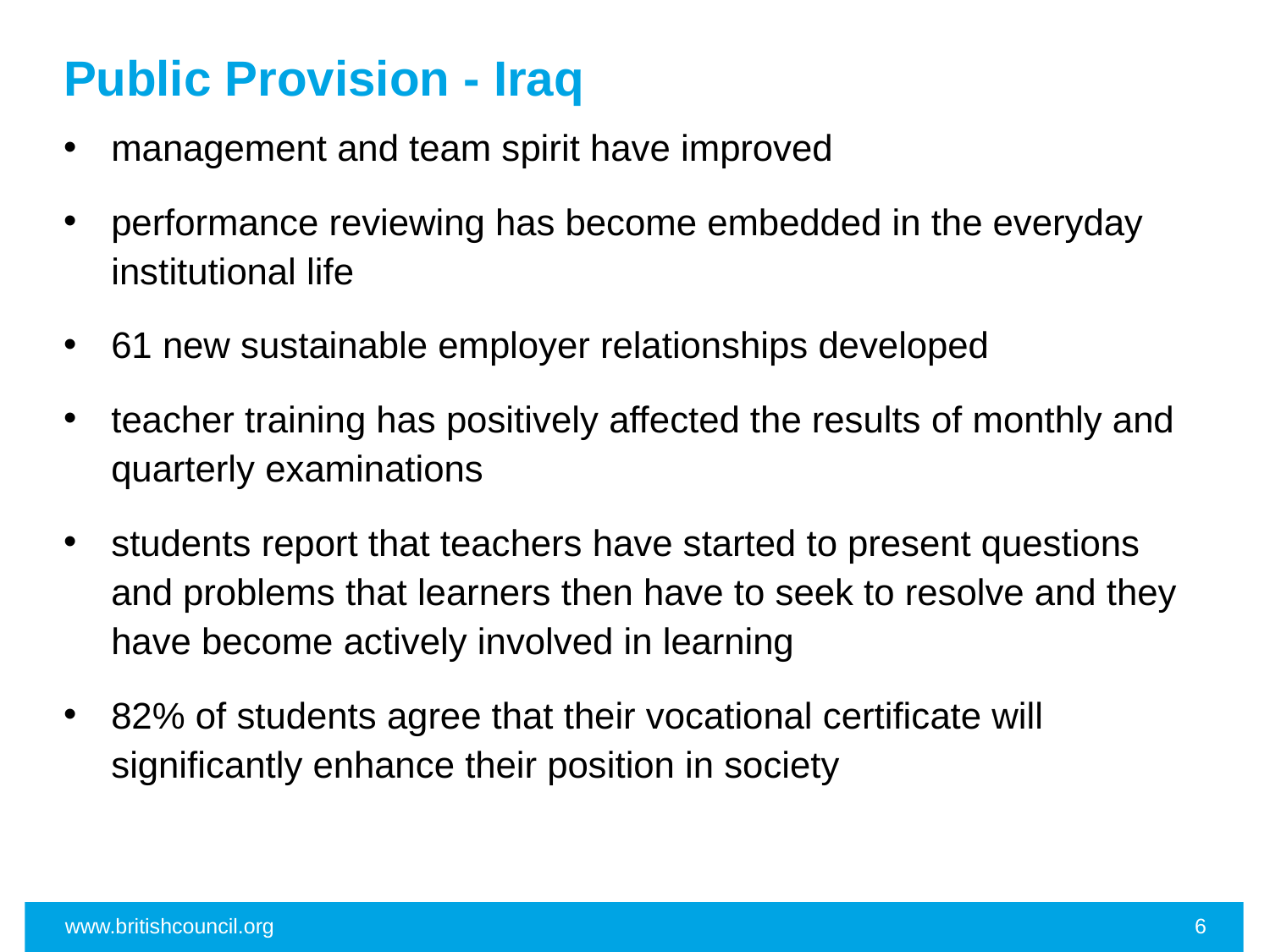

# Public Provision - Iraq
management and team spirit have improved
performance reviewing has become embedded in the everyday institutional life
61 new sustainable employer relationships developed
teacher training has positively affected the results of monthly and quarterly examinations
students report that teachers have started to present questions and problems that learners then have to seek to resolve and they have become actively involved in learning
82% of students agree that their vocational certificate will significantly enhance their position in society
www.britishcouncil.org
6